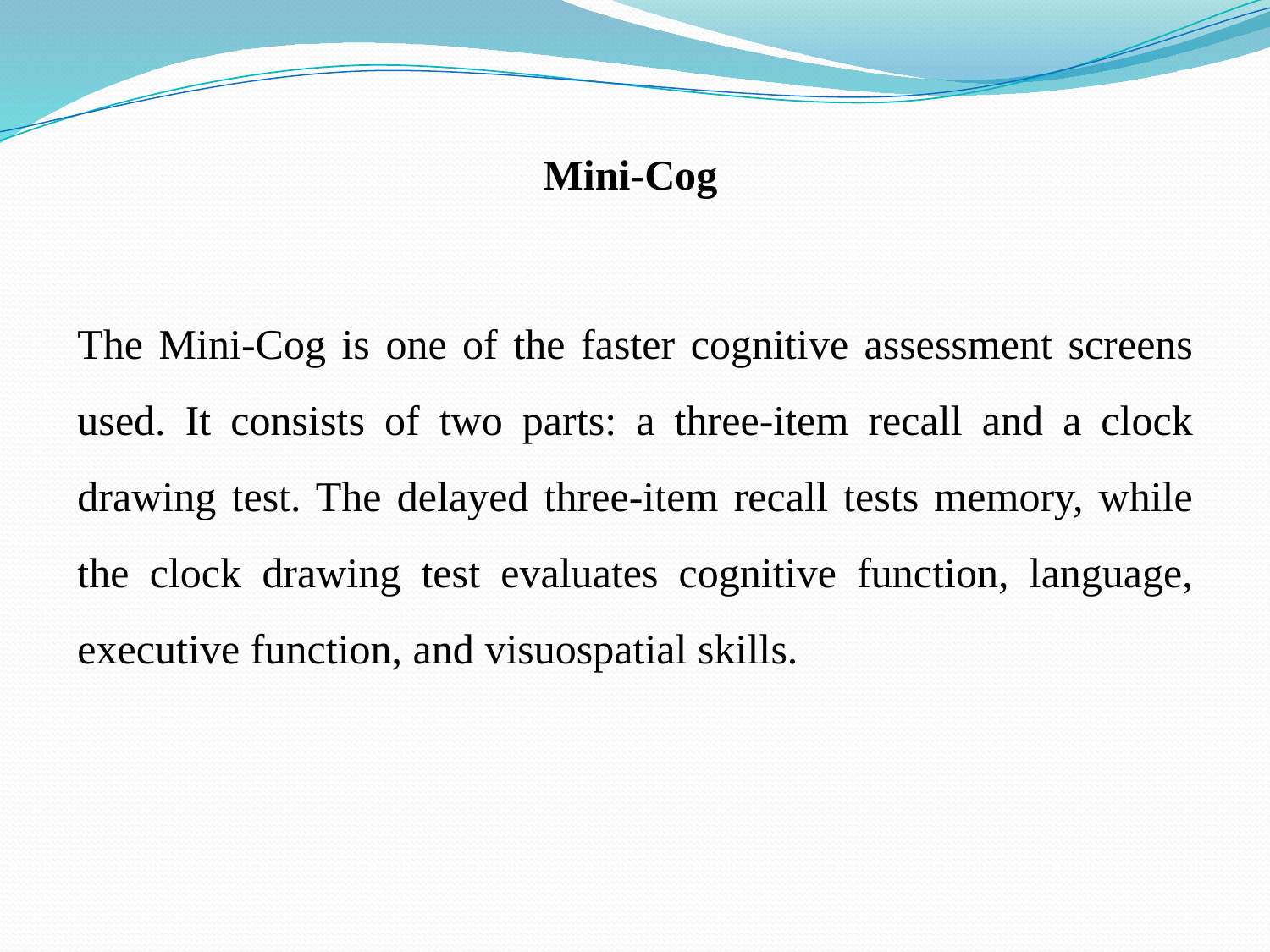

Mini-Cog

The Mini-Cog is one of the faster cognitive assessment screens used. It consists of two parts: a three-item recall and a clock drawing test. The delayed three-item recall tests memory, while the clock drawing test evaluates cognitive function, language, executive function, and visuospatial skills.